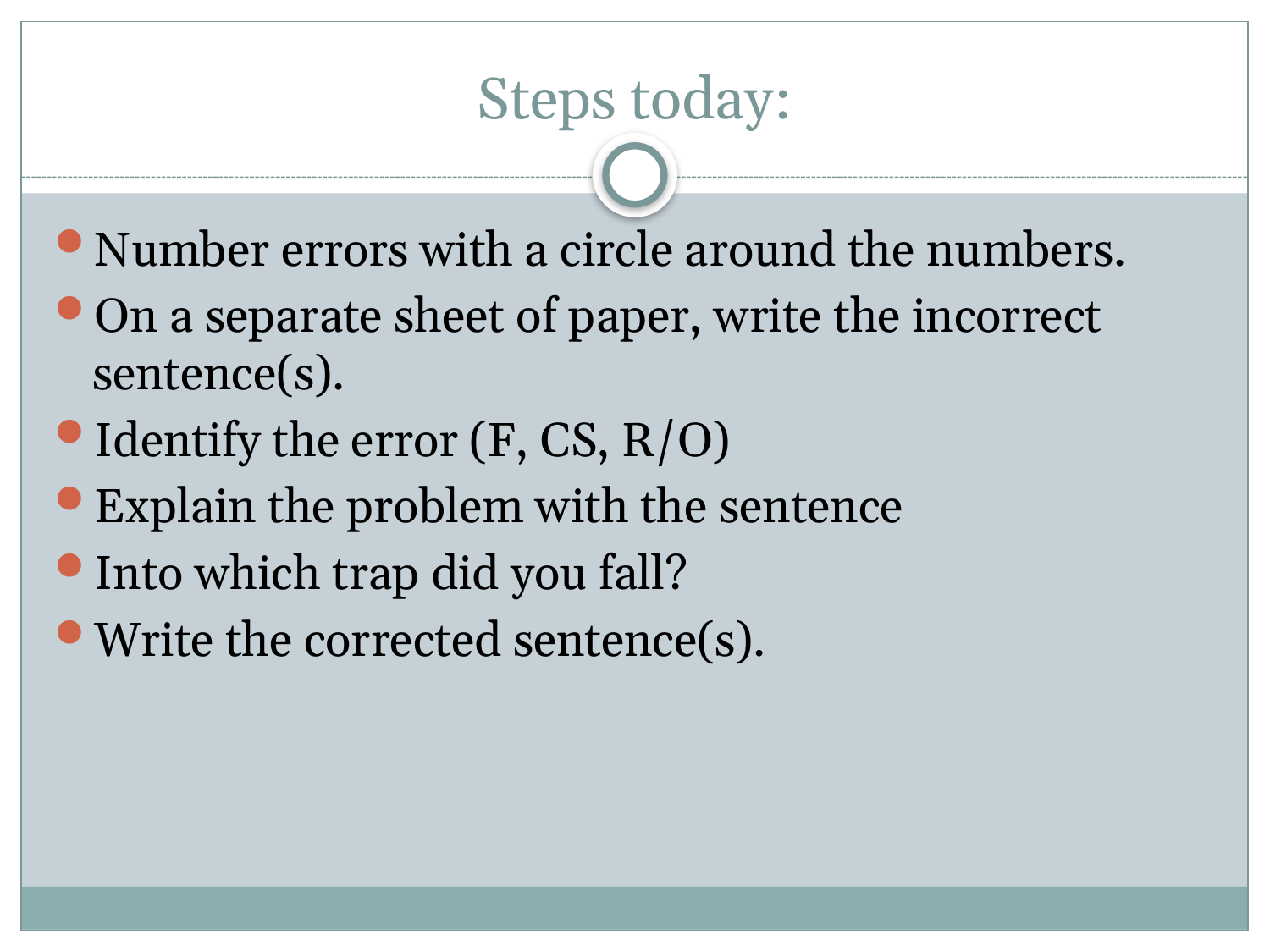

# Steps today:
Number errors with a circle around the numbers.
On a separate sheet of paper, write the incorrect sentence(s).
Identify the error (F, CS, R/O)
Explain the problem with the sentence
Into which trap did you fall?
Write the corrected sentence(s).